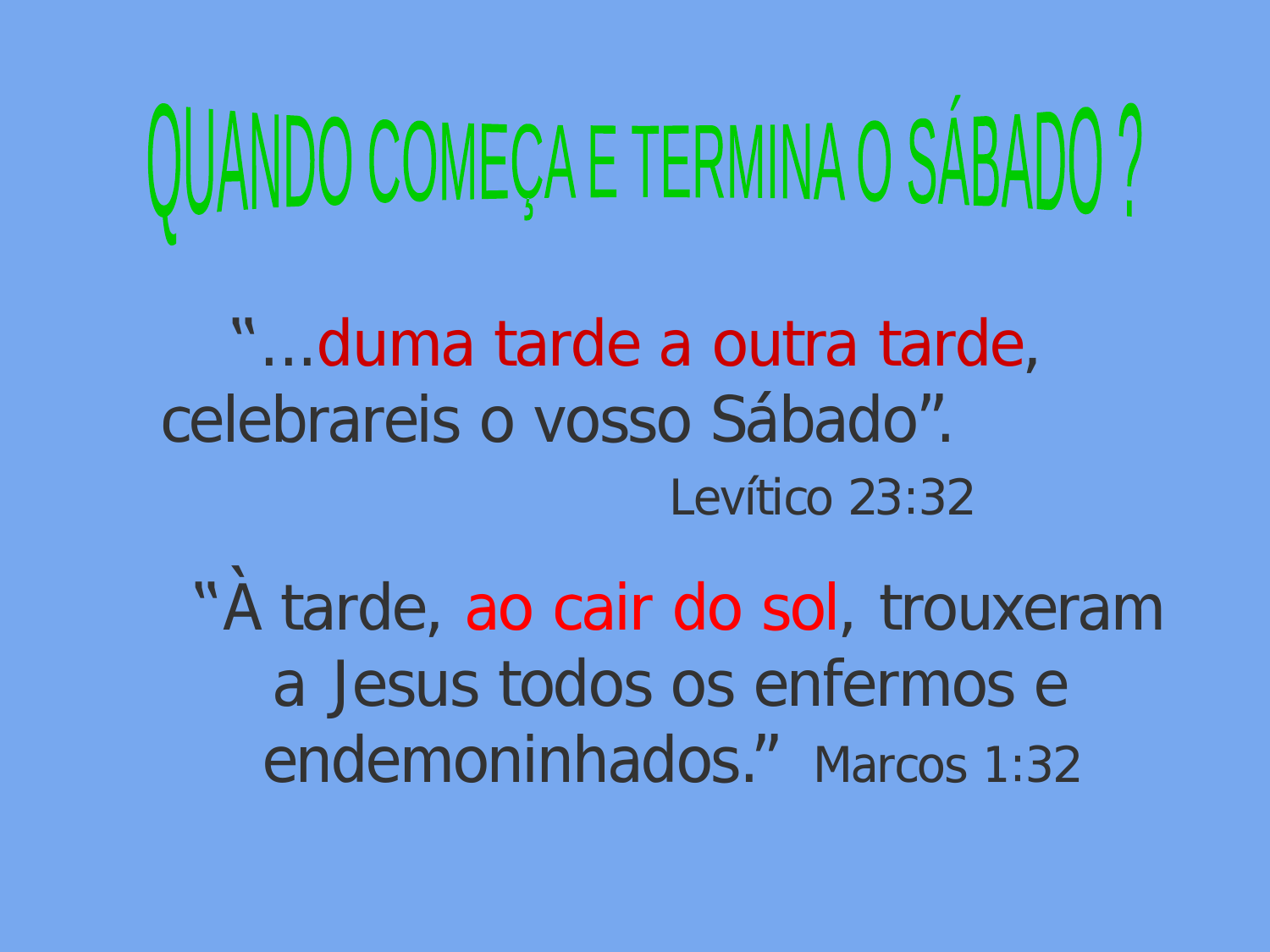

QUANDO COMEÇA E TERMINA O SÁBADO ?
 “...duma tarde a outra tarde, celebrareis o vosso Sábado”.
                             Levítico 23:32
 “À tarde, ao cair do sol, trouxeram a Jesus todos os enfermos e endemoninhados.”  Marcos 1:32